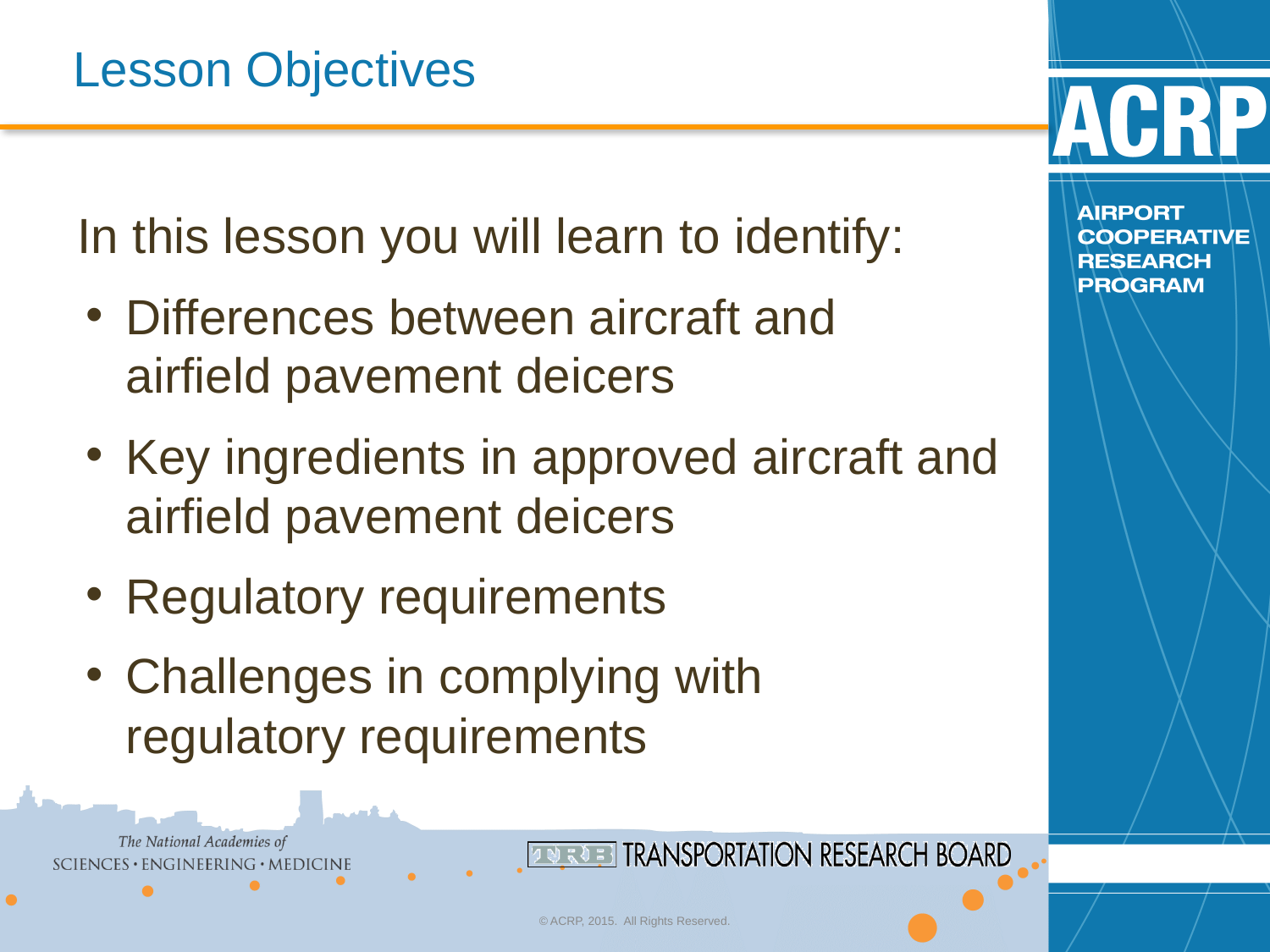

# Lesson Objectives
In this lesson you will learn to identify:
Differences between aircraft and
airfield pavement deicers
Key ingredients in approved aircraft and
airfield pavement deicers
Regulatory requirements
Challenges in complying with
regulatory requirements
© ACRP, 2015.  All Rights Reserved.